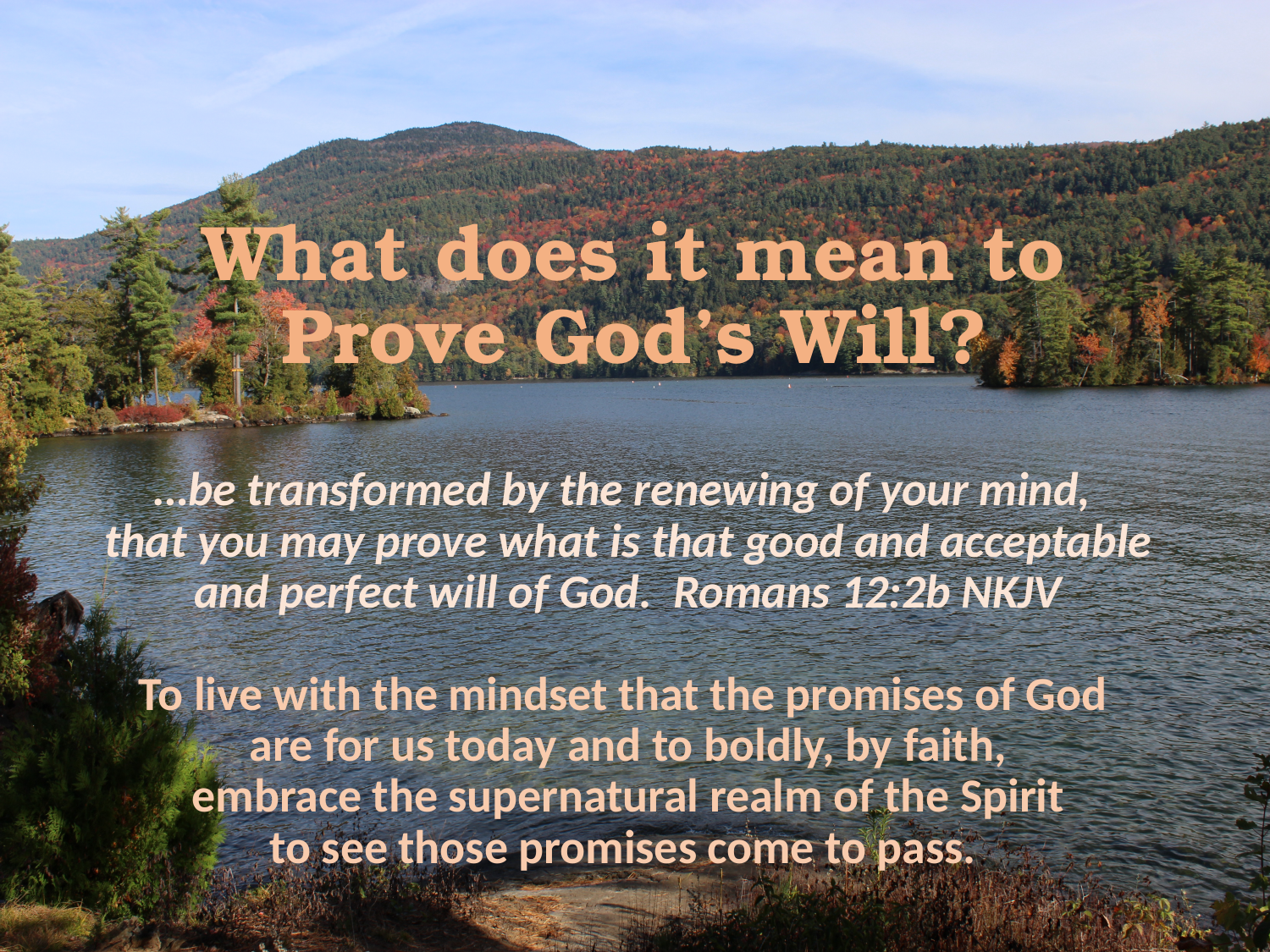

# What does it mean to Prove God’s Will?
…be transformed by the renewing of your mind,
that you may prove what is that good and acceptable and perfect will of God.  Romans 12:2b NKJV

To live with the mindset that the promises of God
are for us today and to boldly, by faith,
 embrace the supernatural realm of the Spirit
to see those promises come to pass.